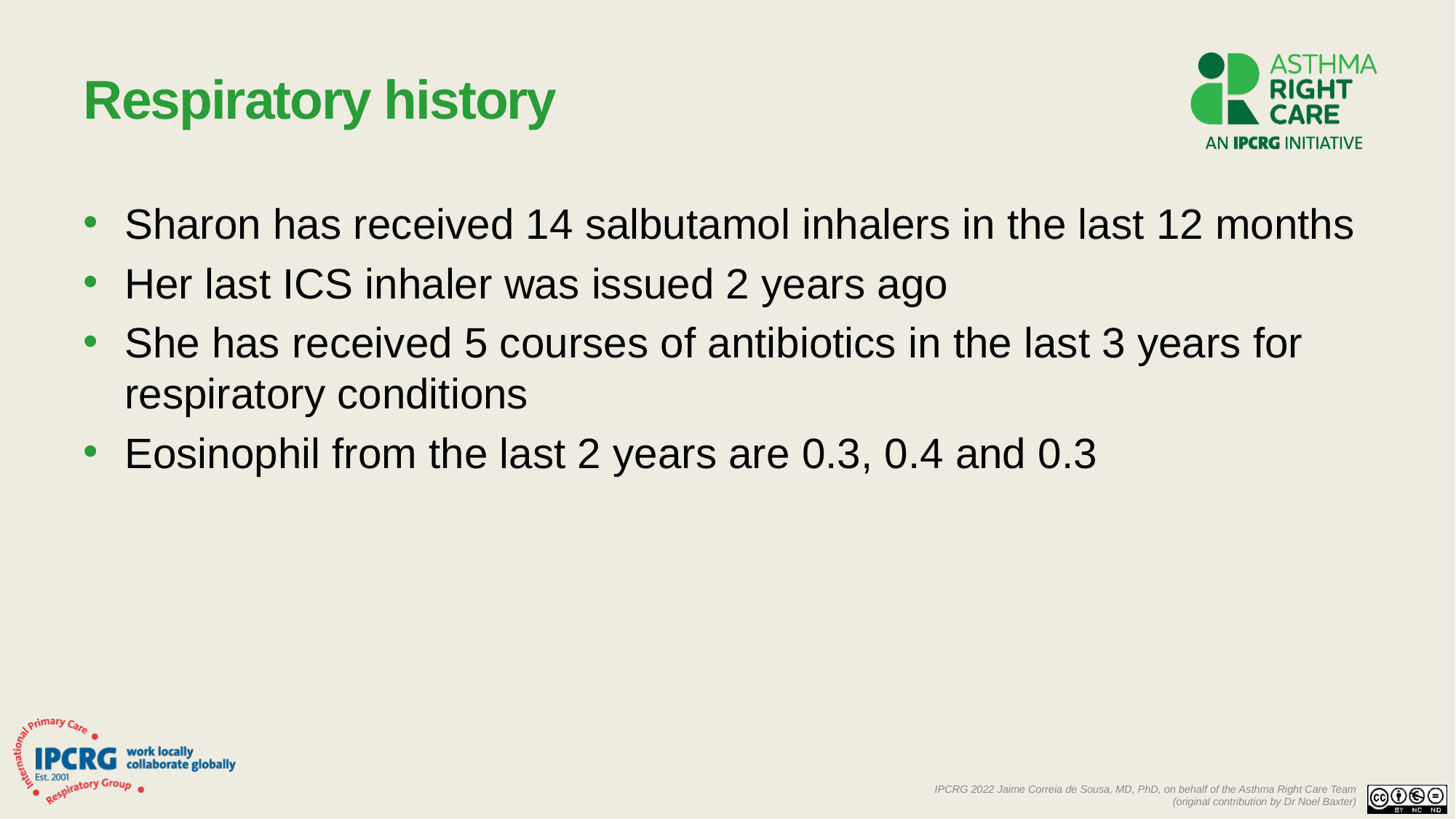

# Respiratory history
Sharon has received 14 salbutamol inhalers in the last 12 months
Her last ICS inhaler was issued 2 years ago
She has received 5 courses of antibiotics in the last 3 years for respiratory conditions
Eosinophil from the last 2 years are 0.3, 0.4 and 0.3